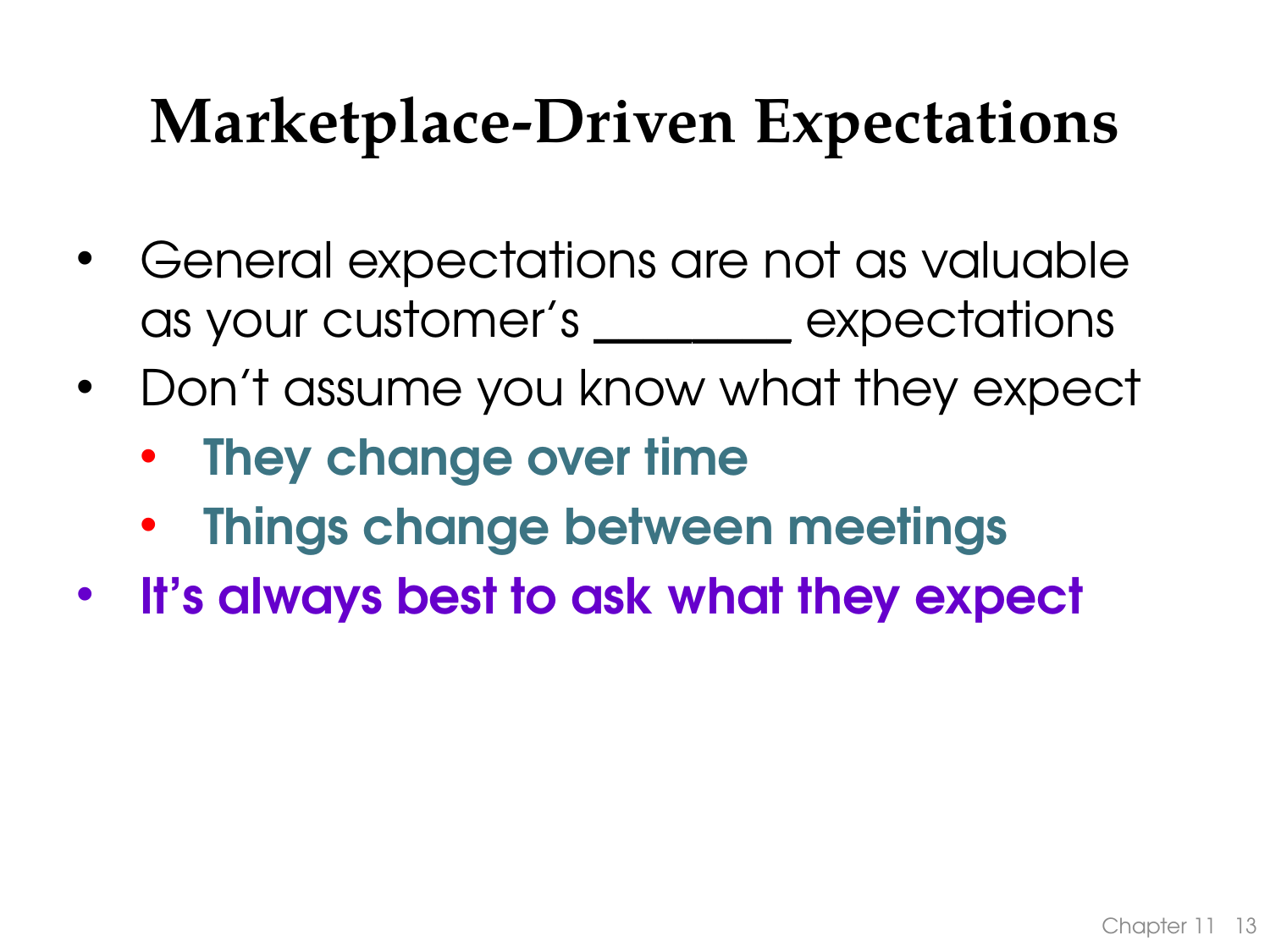

# Marketplace-Driven Expectations
General expectations are not as valuable as your customer’s ________ expectations
Don’t assume you know what they expect
They change over time
Things change between meetings
It’s always best to ask what they expect